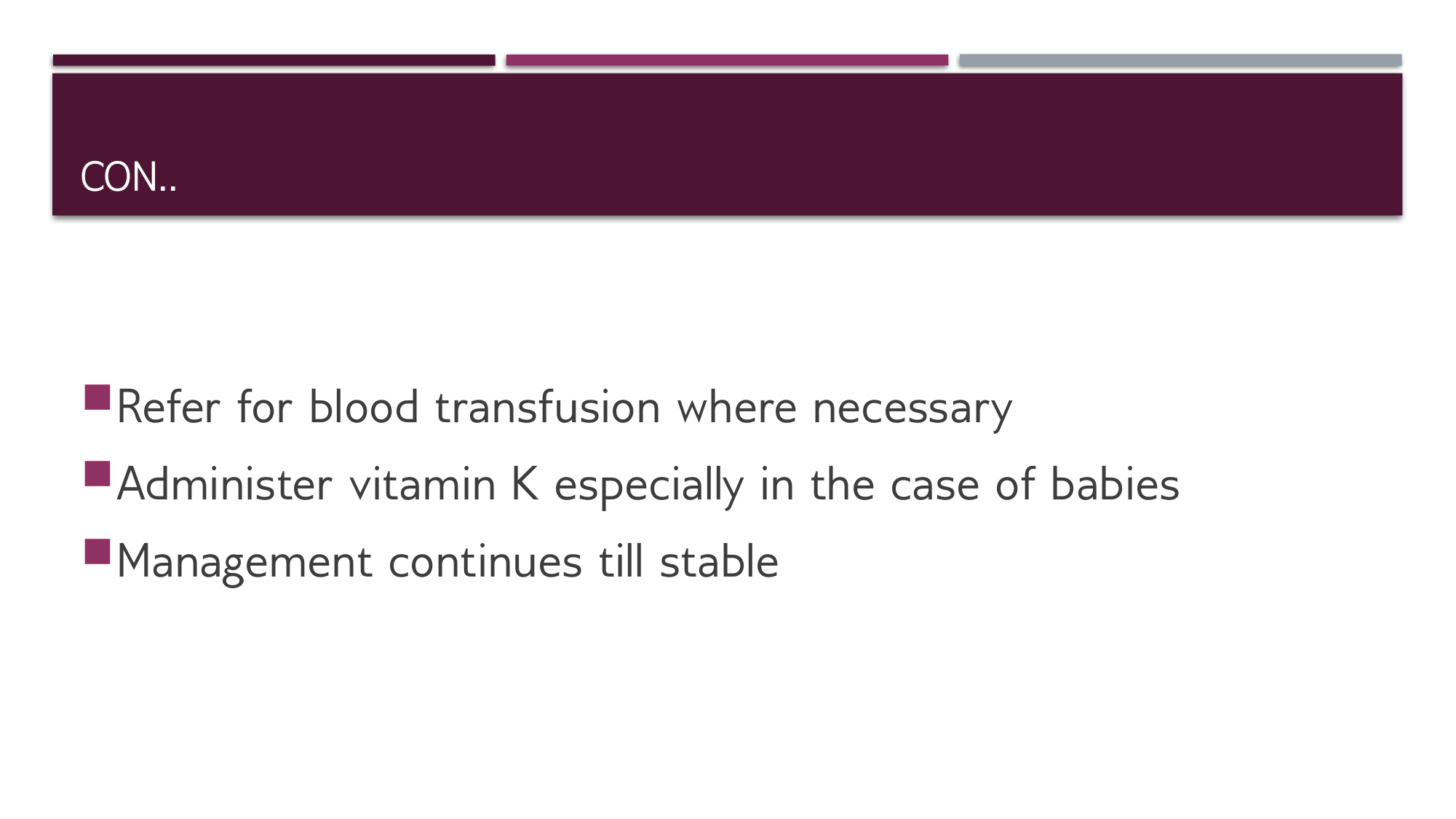

# Con..
Refer for blood transfusion where necessary
Administer vitamin K especially in the case of babies
Management continues till stable